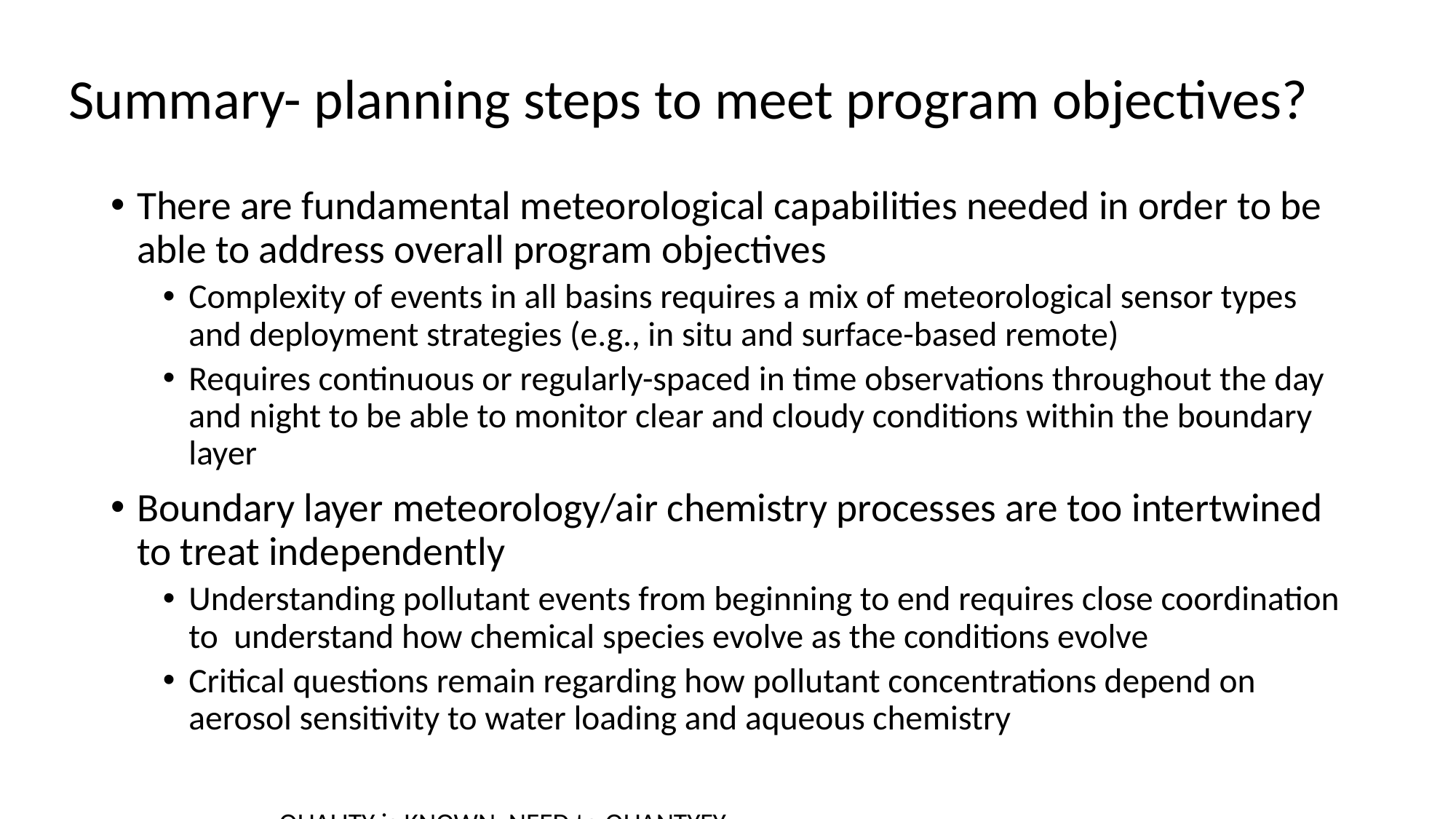

# Summary- planning steps to meet program objectives?
There are fundamental meteorological capabilities needed in order to be able to address overall program objectives
Complexity of events in all basins requires a mix of meteorological sensor types and deployment strategies (e.g., in situ and surface-based remote)
Requires continuous or regularly-spaced in time observations throughout the day and night to be able to monitor clear and cloudy conditions within the boundary layer
Boundary layer meteorology/air chemistry processes are too intertwined to treat independently
Understanding pollutant events from beginning to end requires close coordination to  understand how chemical species evolve as the conditions evolve
Critical questions remain regarding how pollutant concentrations depend on aerosol sensitivity to water loading and aqueous chemistry
QUALITY is KNOWN, NEED to QUANTYFY